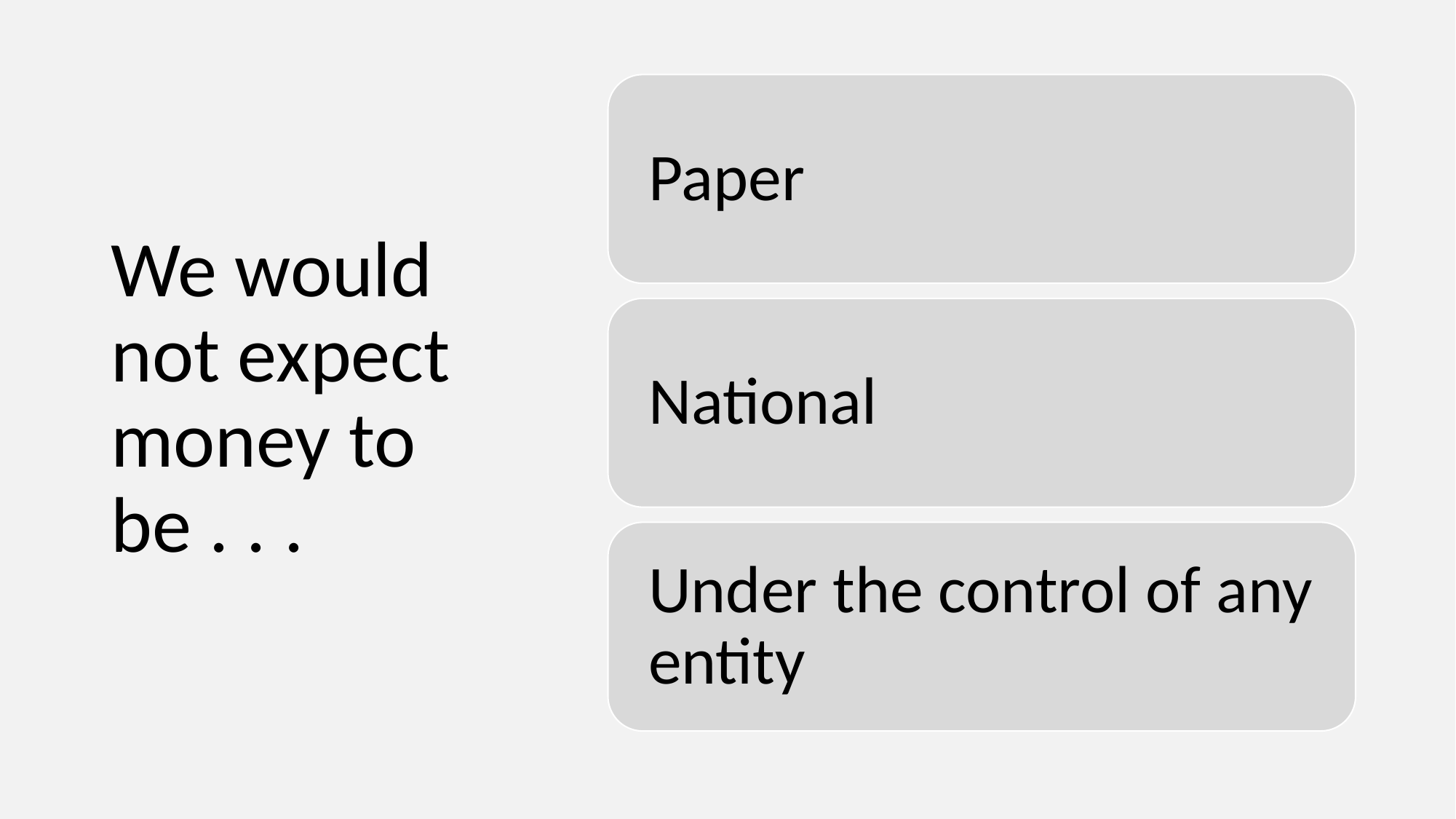

# We would not expect money to be . . .
Paper
National
Under the control of any entity